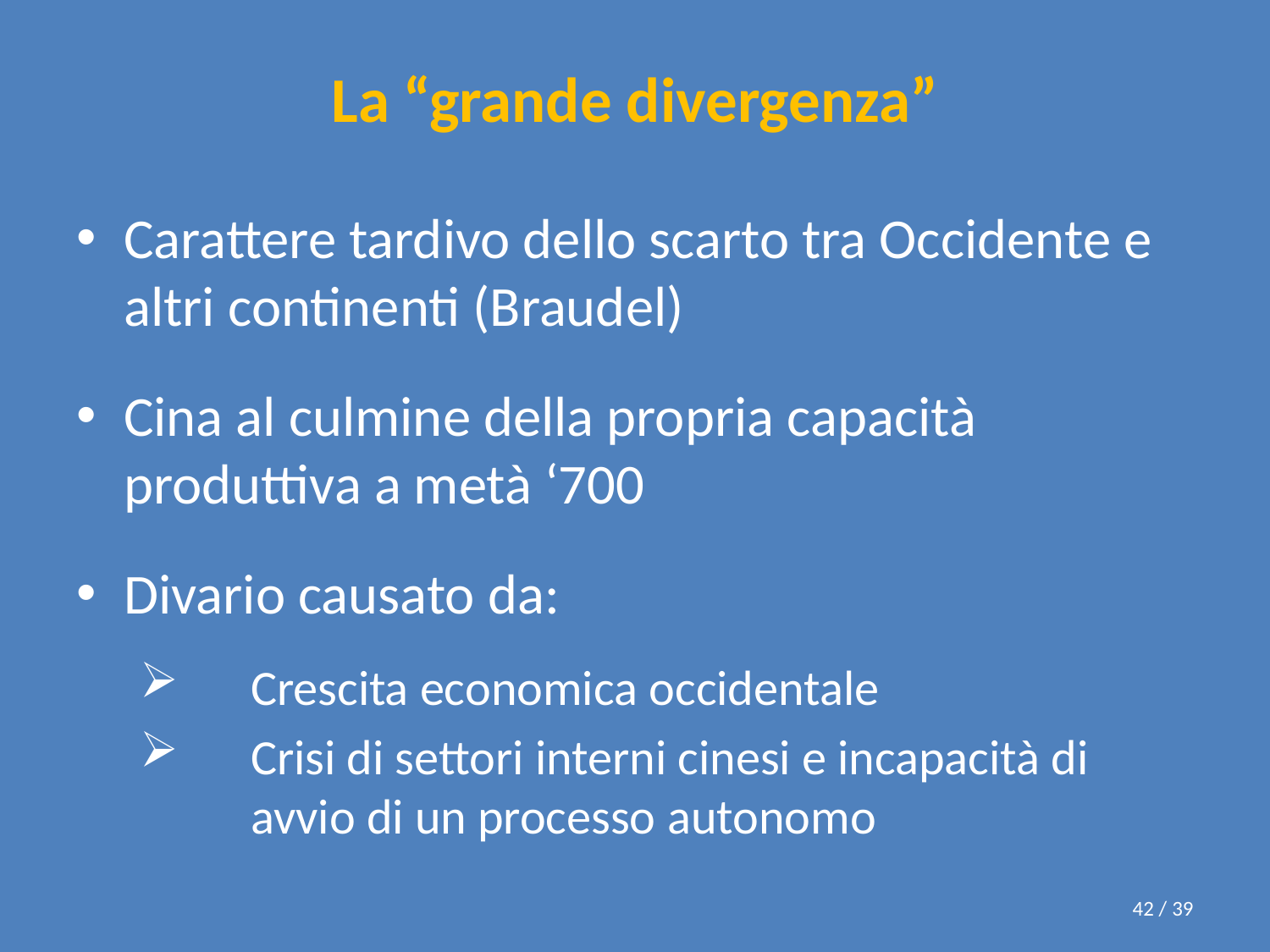

# La “grande divergenza”
Carattere tardivo dello scarto tra Occidente e altri continenti (Braudel)
Cina al culmine della propria capacità produttiva a metà ‘700
Divario causato da:
Crescita economica occidentale
Crisi di settori interni cinesi e incapacità di avvio di un processo autonomo

42 / 39